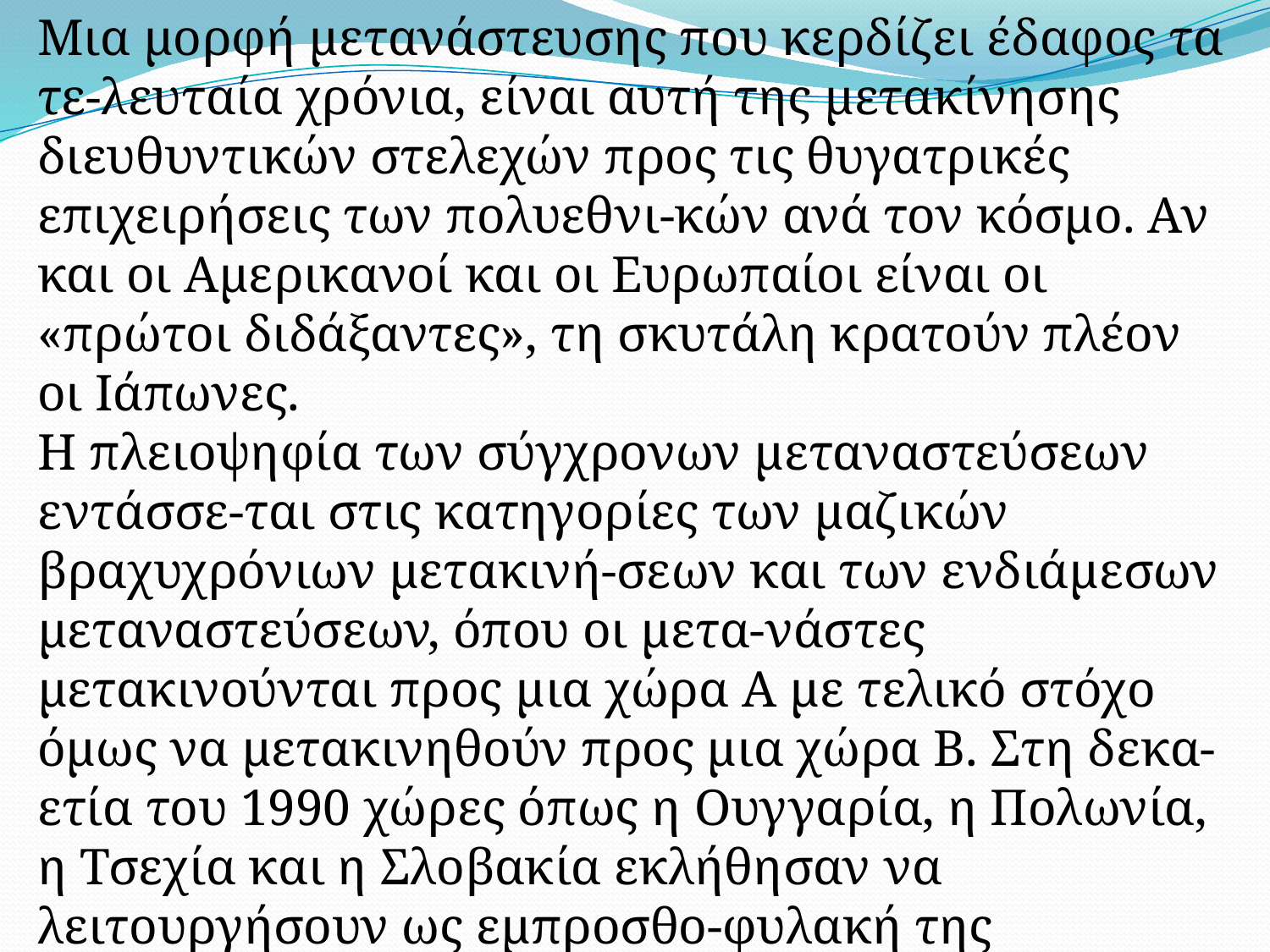

Μια μορφή μετανάστευσης που κερδίζει έδαφος τα τε-λευταία χρόνια, είναι αυτή της μετακίνησης διευθυντικών στελεχών προς τις θυγατρικές επιχειρήσεις των πολυεθνι-κών ανά τον κόσμο. Αν και οι Αμερικανοί και οι Ευρωπαίοι είναι οι «πρώτοι διδάξαντες», τη σκυτάλη κρατούν πλέον οι Ιάπωνες.
Η πλειοψηφία των σύγχρονων μεταναστεύσεων εντάσσε-ται στις κατηγορίες των μαζικών βραχυχρόνιων μετακινή-σεων και των ενδιάμεσων μεταναστεύσεων, όπου οι μετα-νάστες μετακινούνται προς μια χώρα Α με τελικό στόχο όμως να μετακινηθούν προς μια χώρα Β. Στη δεκα-ετία του 1990 χώρες όπως η Ουγγαρία, η Πολωνία, η Τσεχία και η Σλοβακία εκλήθησαν να λειτουργήσουν ως εμπροσθο-φυλακή της Ευρωπαϊκής Ένωσης όταν διαπιστώθηκε ότι λειτουργούσαν ως ενδιάμεσοι σταθμοί μεταναστών από την ανατολική Ευρώπη προς τη Δυτική.